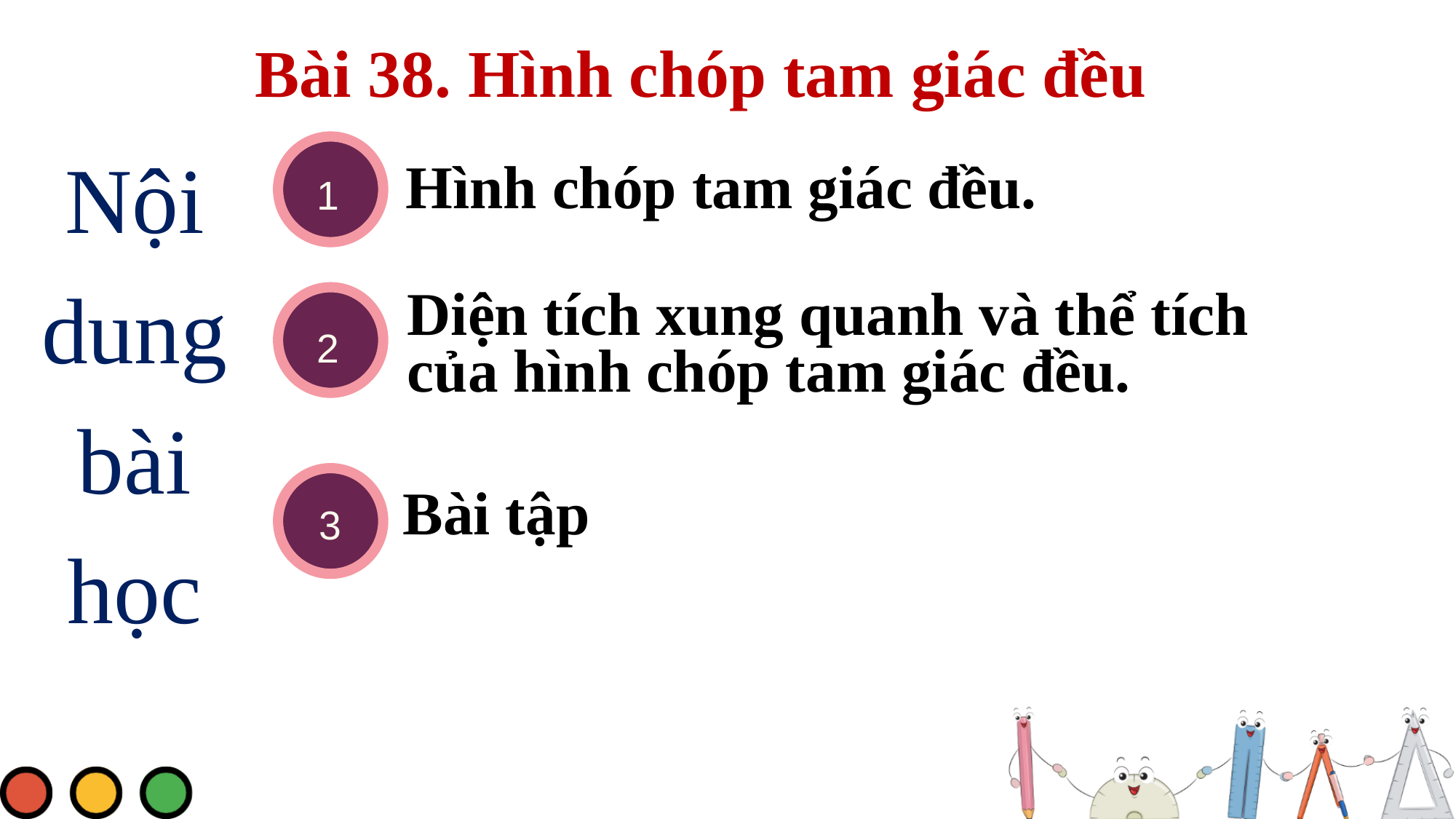

Bài 38. Hình chóp tam giác đều
Nội dung bài học

1
Hình chóp tam giác đều.

2
Diện tích xung quanh và thể tích của hình chóp tam giác đều.

3
Bài tập